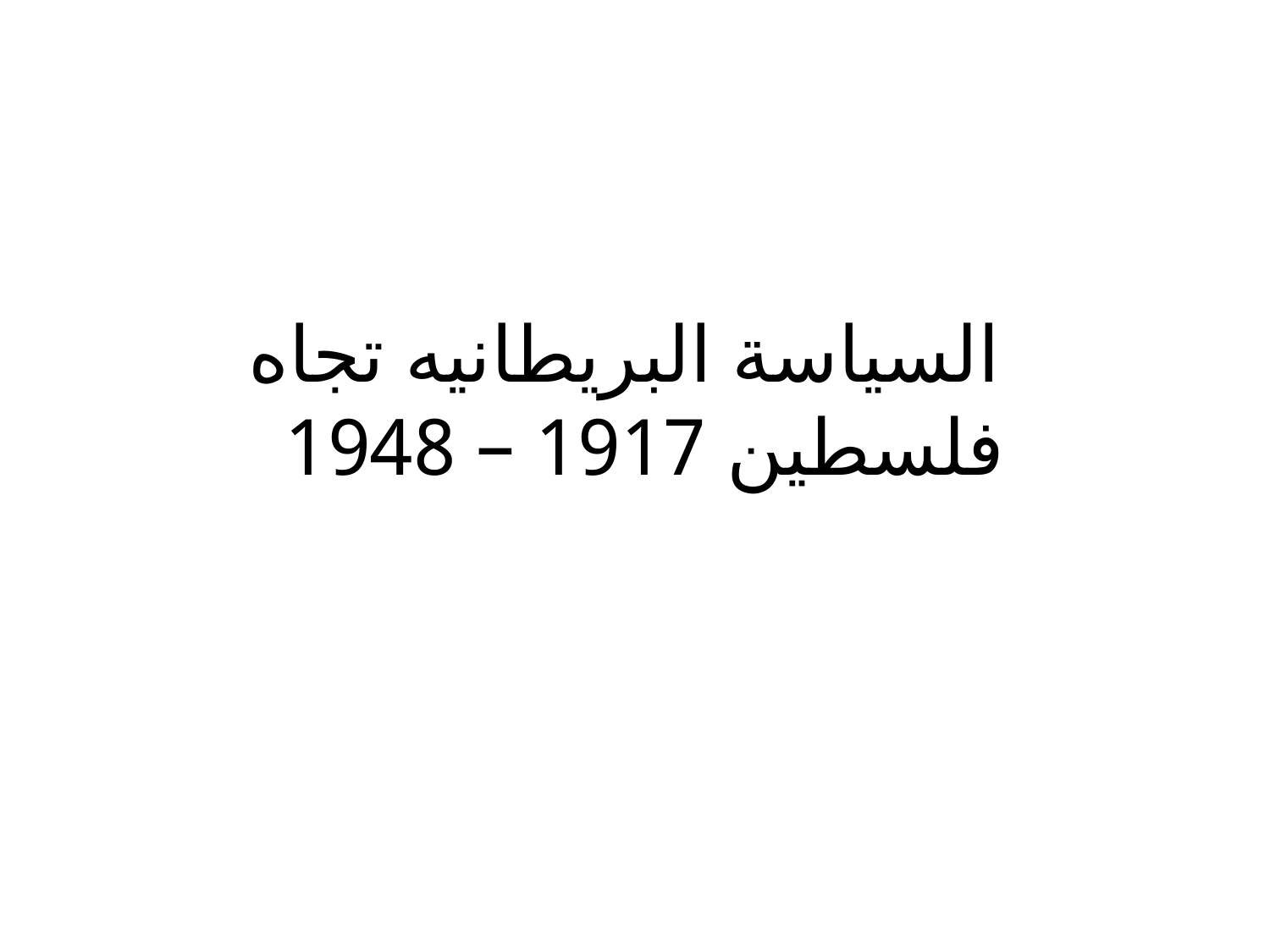

# السياسة البريطانيه تجاه فلسطين 1917 – 1948